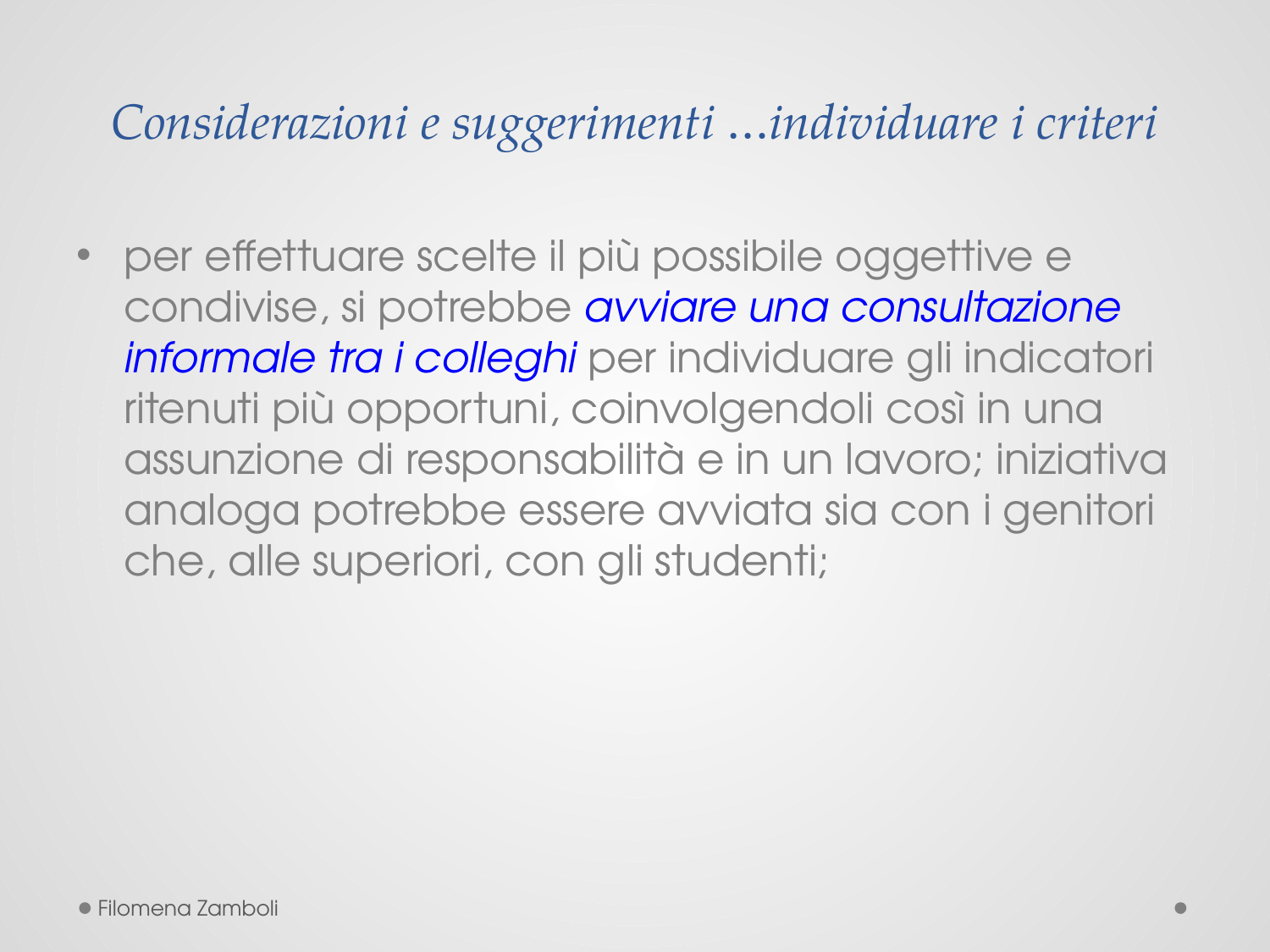

# Considerazioni e suggerimenti …individuare i criteri
per effettuare scelte il più possibile oggettive e condivise, si potrebbe avviare una consultazione informale tra i colleghi per individuare gli indicatori ritenuti più opportuni, coinvolgendoli così in una assunzione di responsabilità e in un lavoro; iniziativa analoga potrebbe essere avviata sia con i genitori che, alle superiori, con gli studenti;

Filomena Zamboli